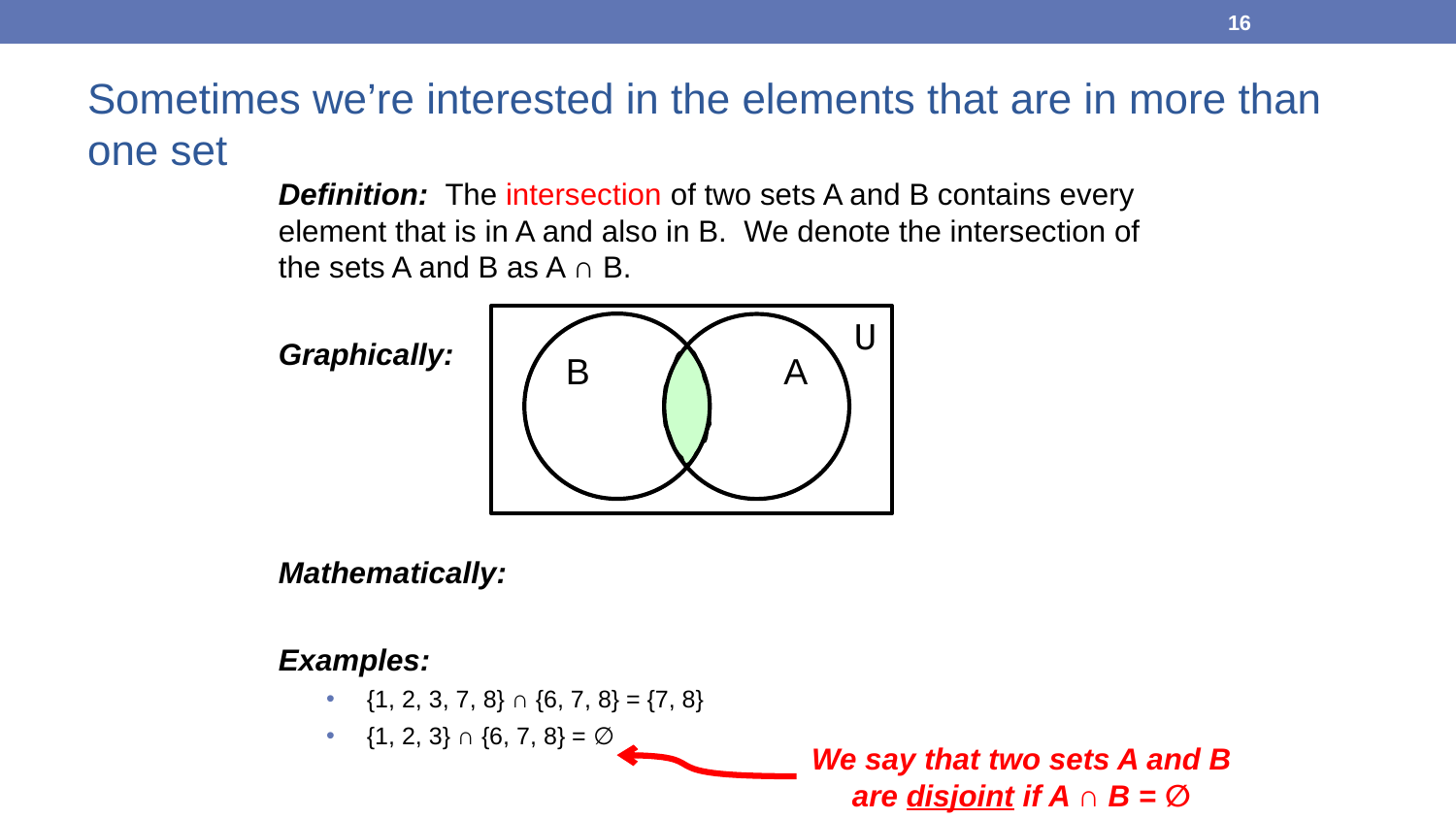

16
Sometimes we’re interested in the elements that are in more than one set
Definition:  The intersection of two sets A and B contains every element that is in A and also in B.  We denote the intersection of the sets A and B as A ∩ B.

Graphically:

Mathematically: A ∩ B = {x | x ∈ A   ∧ x ∈ B}

Examples:
{1, 2, 3, 7, 8} ∩ {6, 7, 8} = {7, 8}
{1, 2, 3} ∩ {6, 7, 8} = ∅
U
B
A

We say that two sets A and B are disjoint if A ∩ B = ∅